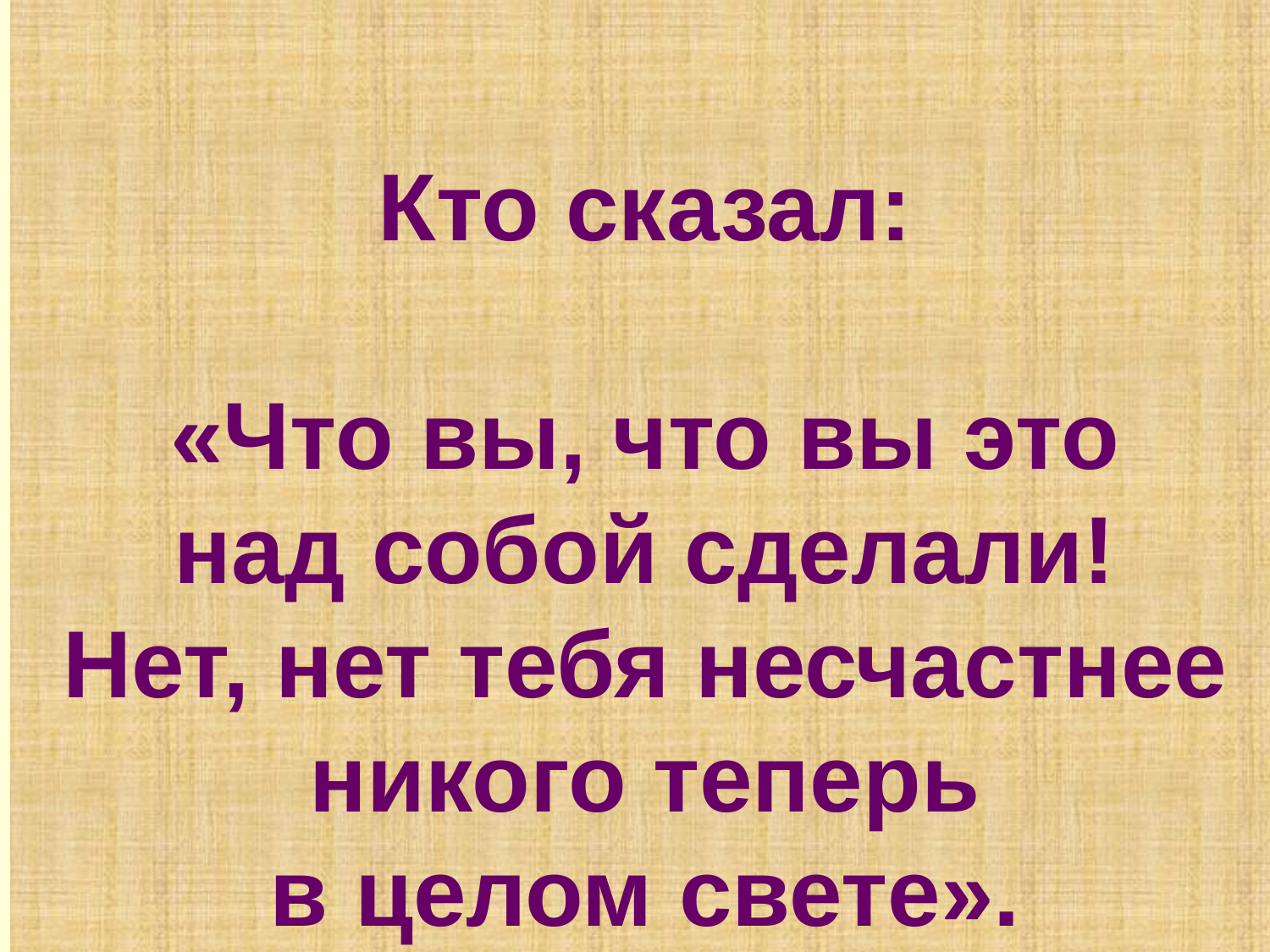

Кто сказал:

«Что вы, что вы это
над собой сделали!
Нет, нет тебя несчастнее
никого теперь
в целом свете».